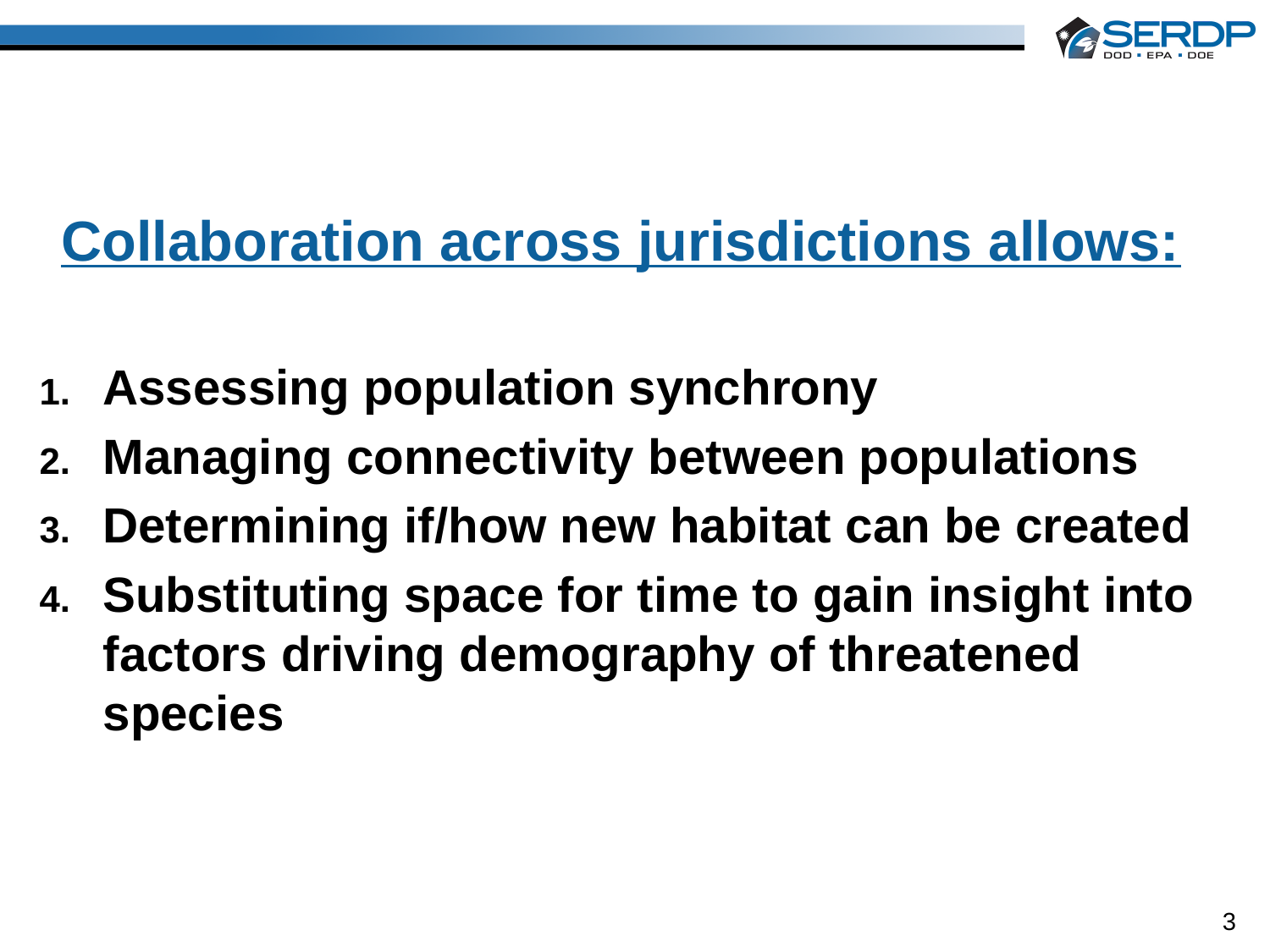

# Collaboration across jurisdictions allows:

Assessing population synchrony
Managing connectivity between populations
Determining if/how new habitat can be created
Substituting space for time to gain insight into factors driving demography of threatened species

3